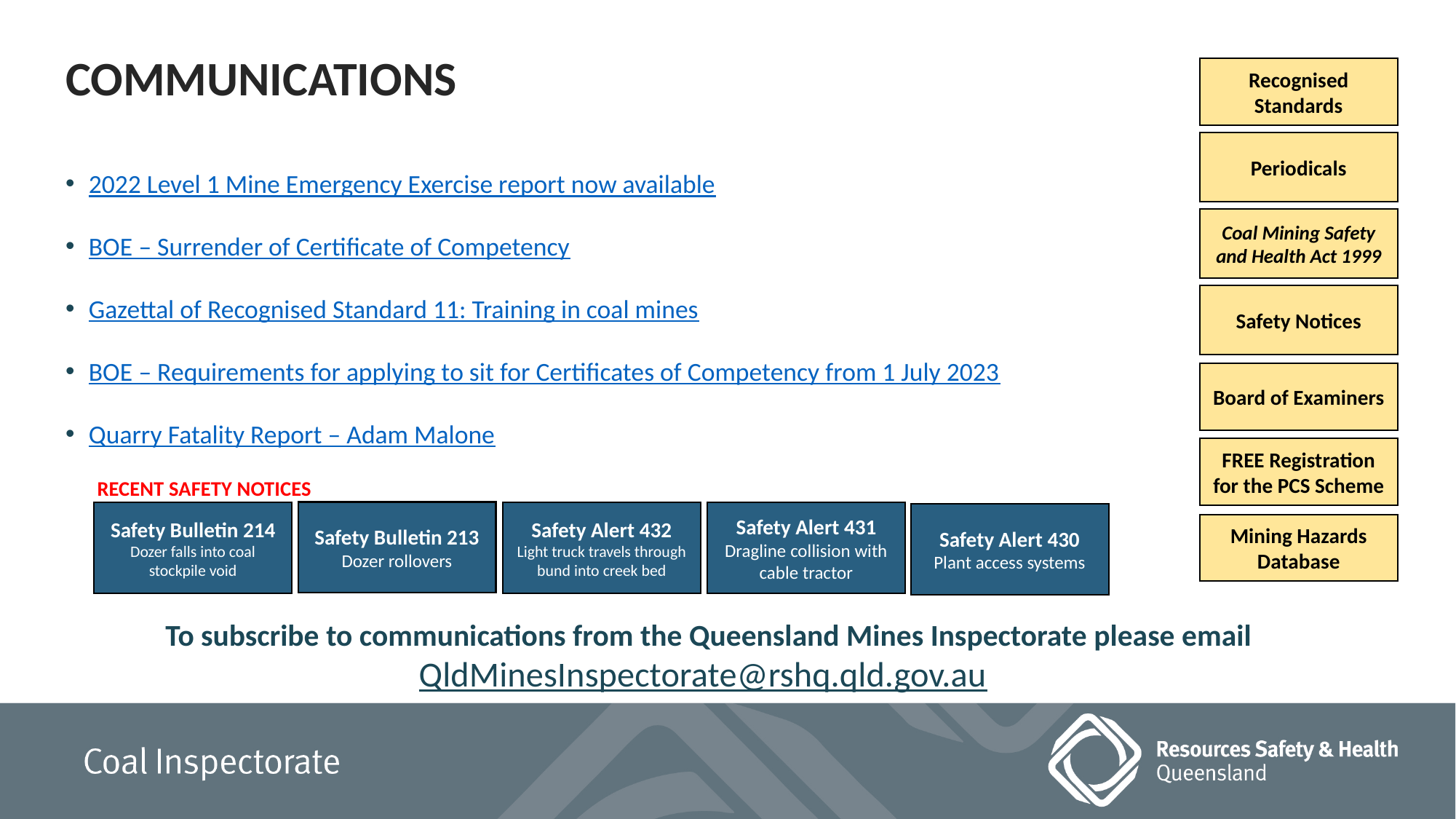

COMMUNICATIONS

2022 Level 1 Mine Emergency Exercise report now available

BOE – Surrender of Certificate of Competency

Gazettal of Recognised Standard 11: Training in coal mines

BOE – Requirements for applying to sit for Certificates of Competency from 1 July 2023

Quarry Fatality Report – Adam Malone

Recognised Standards
Periodicals
Coal Mining Safety and Health Act 1999
Safety Notices
Board of Examiners
FREE Registration for the PCS Scheme
RECENT SAFETY NOTICES
Safety Bulletin 213
Dozer rollovers
Safety Bulletin 214
Dozer falls into coal stockpile void
Safety Alert 432
Light truck travels through bund into creek bed
Safety Alert 431
Dragline collision with cable tractor
Safety Alert 430
Plant access systems
Mining Hazards Database
To subscribe to communications from the Queensland Mines Inspectorate please email
QldMinesInspectorate@rshq.qld.gov.au